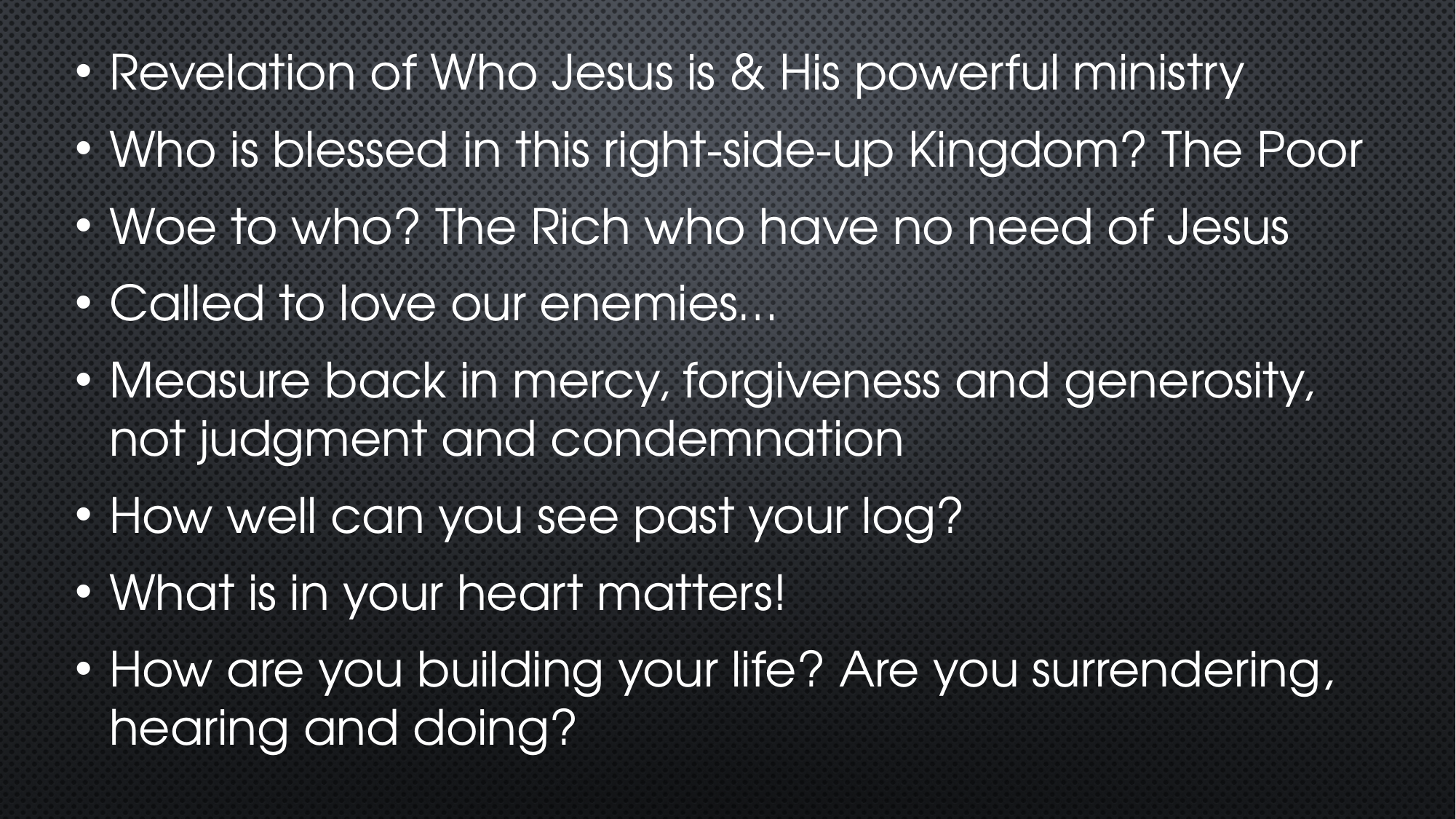

Revelation of Who Jesus is & His powerful ministry
Who is blessed in this right-side-up Kingdom? The Poor
Woe to who? The Rich who have no need of Jesus
Called to love our enemies…
Measure back in mercy, forgiveness and generosity, not judgment and condemnation
How well can you see past your log?
What is in your heart matters!
How are you building your life? Are you surrendering, hearing and doing?